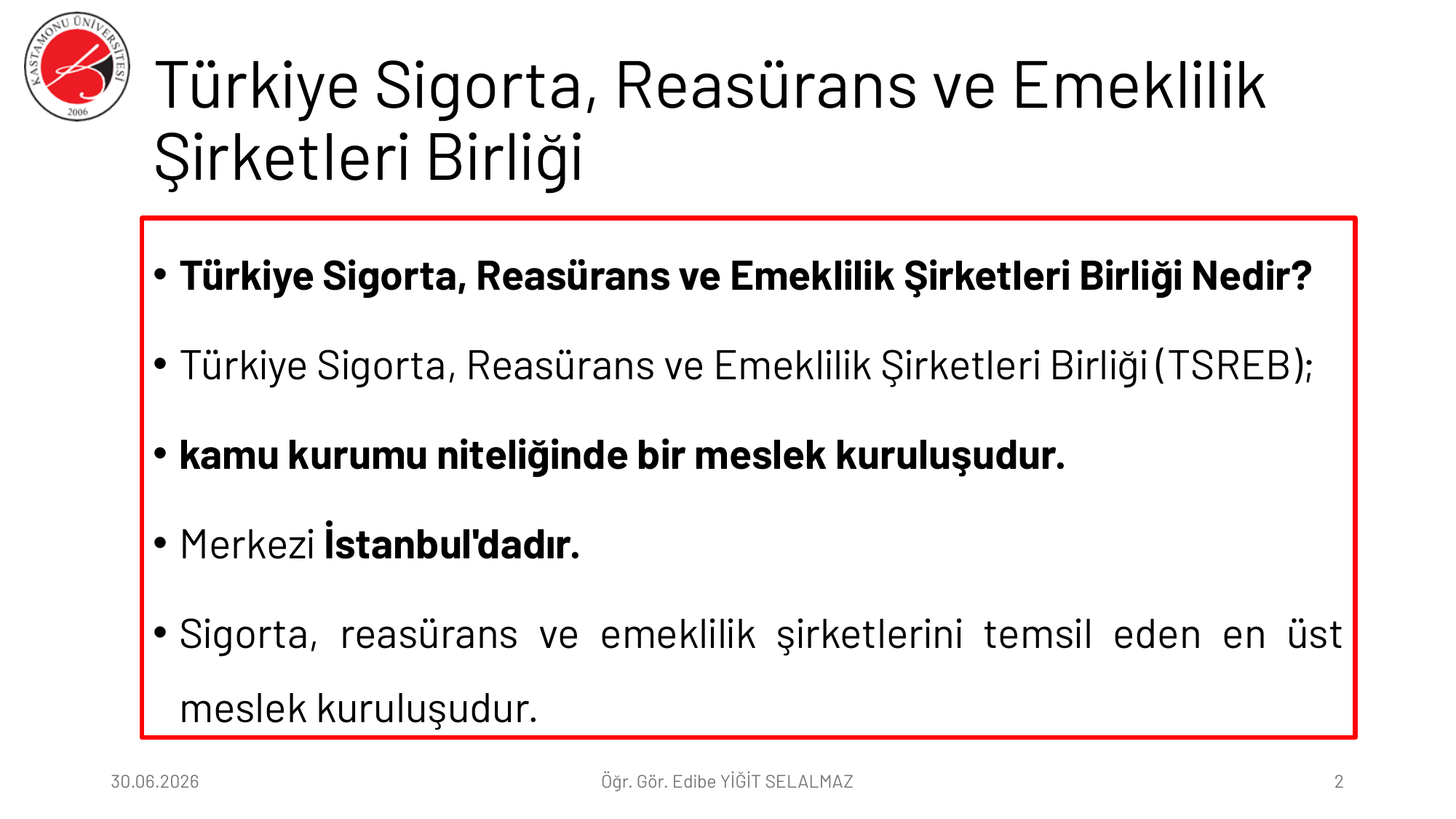

# Türkiye Sigorta, Reasürans ve Emeklilik Şirketleri Birliği
Türkiye Sigorta, Reasürans ve Emeklilik Şirketleri Birliği Nedir?
Türkiye Sigorta, Reasürans ve Emeklilik Şirketleri Birliği (TSREB);
kamu kurumu niteliğinde bir meslek kuruluşudur.
Merkezi İstanbul'dadır.
Sigorta, reasürans ve emeklilik şirketlerini temsil eden en üst meslek kuruluşudur.

30.06.2026
Öğr. Gör. Edibe YİĞİT SELALMAZ
2